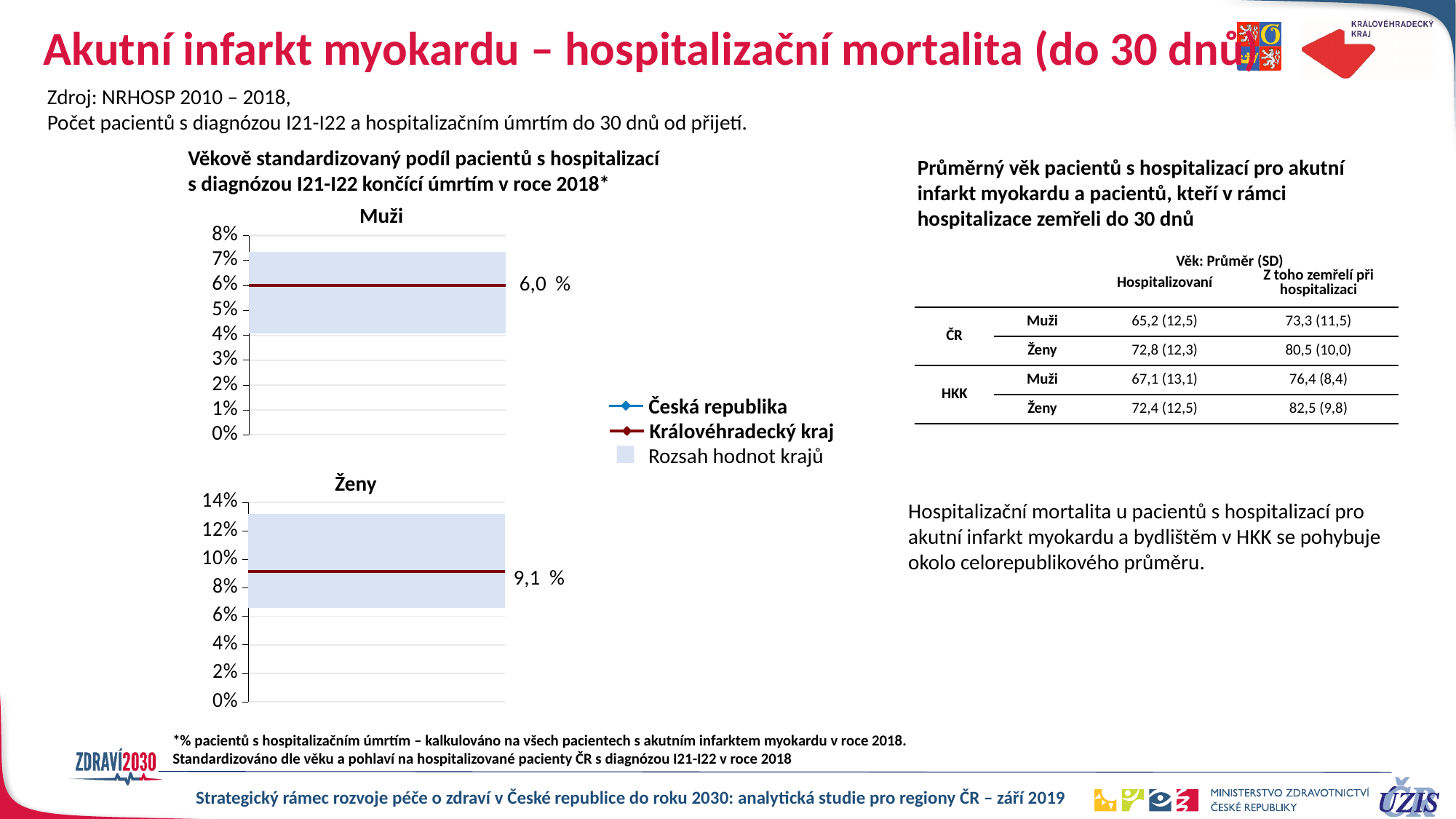

# Akutní infarkt myokardu – hospitalizační mortalita (do 30 dnů)
Zdroj: NRHOSP 2010 – 2018,
Počet pacientů s diagnózou I21-I22 a hospitalizačním úmrtím do 30 dnů od přijetí.
Věkově standardizovaný podíl pacientů s hospitalizací s diagnózou I21-I22 končící úmrtím v roce 2018*
Průměrný věk pacientů s hospitalizací pro akutní infarkt myokardu a pacientů, kteří v rámci hospitalizace zemřeli do 30 dnů
Muži

### Chart

| Category | min | max (max-min) | Česká republika | Královéhradecký kraj |
|---|---|---|---|---|
| 2018 | 0.04082063709200204 | 0.032654802937952615 | 0.06010016694490818 | 0.0600754516271955 |
| 2018 | 0.04082063709200204 | 0.032654802937952615 | 0.06010016694490818 | 0.0600754516271955 |
Věk: Průměr (SD)
|  |  | Hospitalizovaní | Z toho zemřelí při hospitalizaci |
| --- | --- | --- | --- |
| ČR | Muži | 65,2 (12,5) | 73,3 (11,5) |
|  | Ženy | 72,8 (12,3) | 80,5 (10,0) |
| HKK | Muži | 67,1 (13,1) | 76,4 (8,4) |
|  | Ženy | 72,4 (12,5) | 82,5 (9,8) |
6,0  %
Česká republika

Královéhradecký kraj

Rozsah hodnot krajů

Ženy

### Chart

| Category | min | max (max-min) | Česká republika | Liberecký kraj |
|---|---|---|---|---|
| 2018 | 0.06585672009509126 | 0.06589355174609805 | 0.09144082667186586 | 0.09129458046662467 |
| 2018 | 0.06585672009509126 | 0.06589355174609805 | 0.09144082667186586 | 0.09129458046662467 |
Hospitalizační mortalita u pacientů s hospitalizací pro akutní infarkt myokardu a bydlištěm v HKK se pohybuje okolo celorepublikového průměru.
9,1  %
*% pacientů s hospitalizačním úmrtím – kalkulováno na všech pacientech s akutním infarktem myokardu v roce 2018. Standardizováno dle věku a pohlaví na hospitalizované pacienty ČR s diagnózou I21-I22 v roce 2018